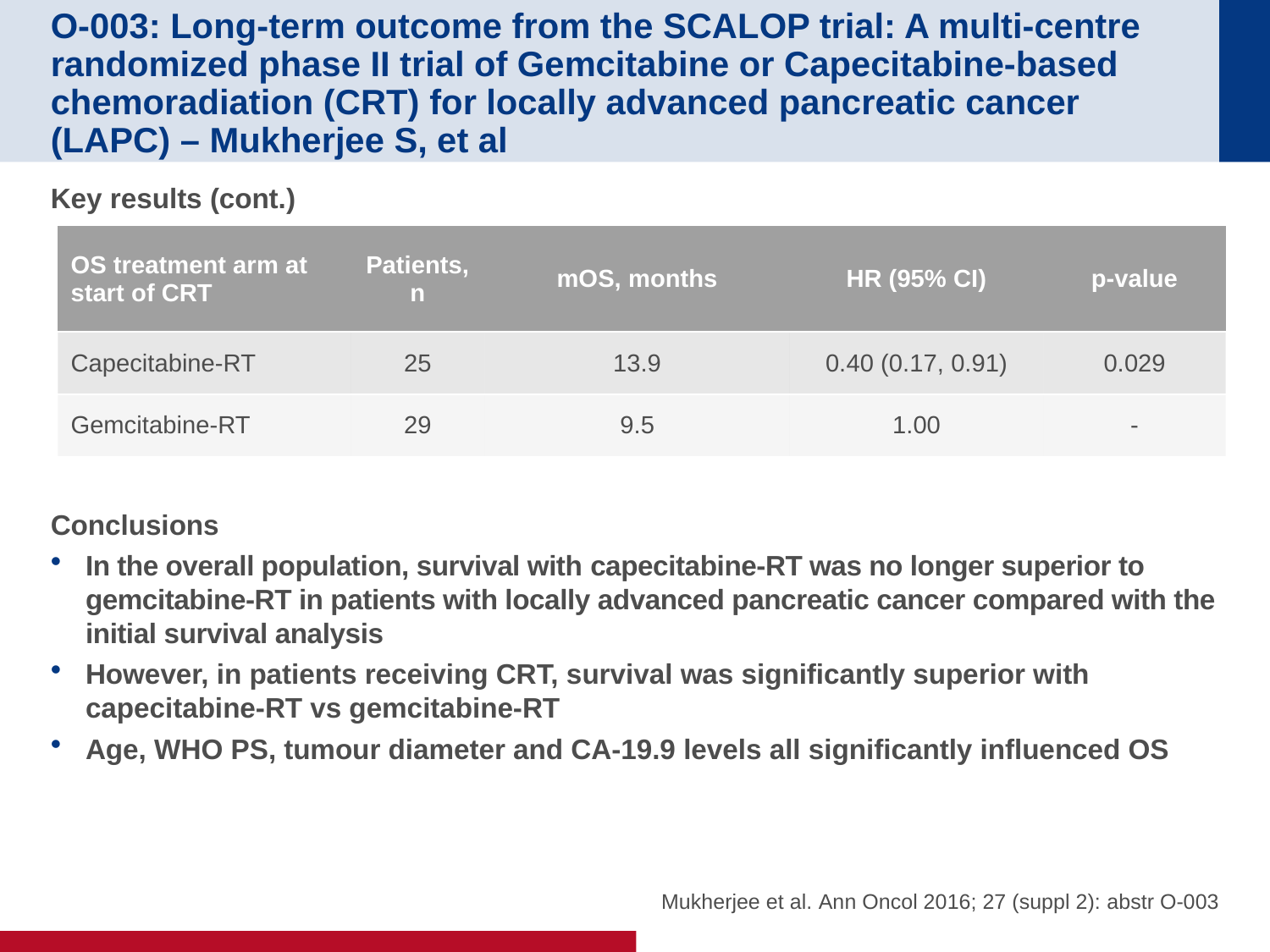

# O-003: Long-term outcome from the SCALOP trial: A multi-centre randomized phase II trial of Gemcitabine or Capecitabine-based chemoradiation (CRT) for locally advanced pancreatic cancer (LAPC) – Mukherjee S, et al
Key results (cont.)

Conclusions
In the overall population, survival with capecitabine-RT was no longer superior to gemcitabine-RT in patients with locally advanced pancreatic cancer compared with the initial survival analysis
However, in patients receiving CRT, survival was significantly superior with capecitabine-RT vs gemcitabine-RT
Age, WHO PS, tumour diameter and CA-19.9 levels all significantly influenced OS

| OS treatment arm at start of CRT | Patients, n | mOS, months | HR (95% CI) | p-value |
| --- | --- | --- | --- | --- |
| Capecitabine-RT | 25 | 13.9 | 0.40 (0.17, 0.91) | 0.029 |
| Gemcitabine-RT | 29 | 9.5 | 1.00 | - |
Mukherjee et al. Ann Oncol 2016; 27 (suppl 2): abstr O-003